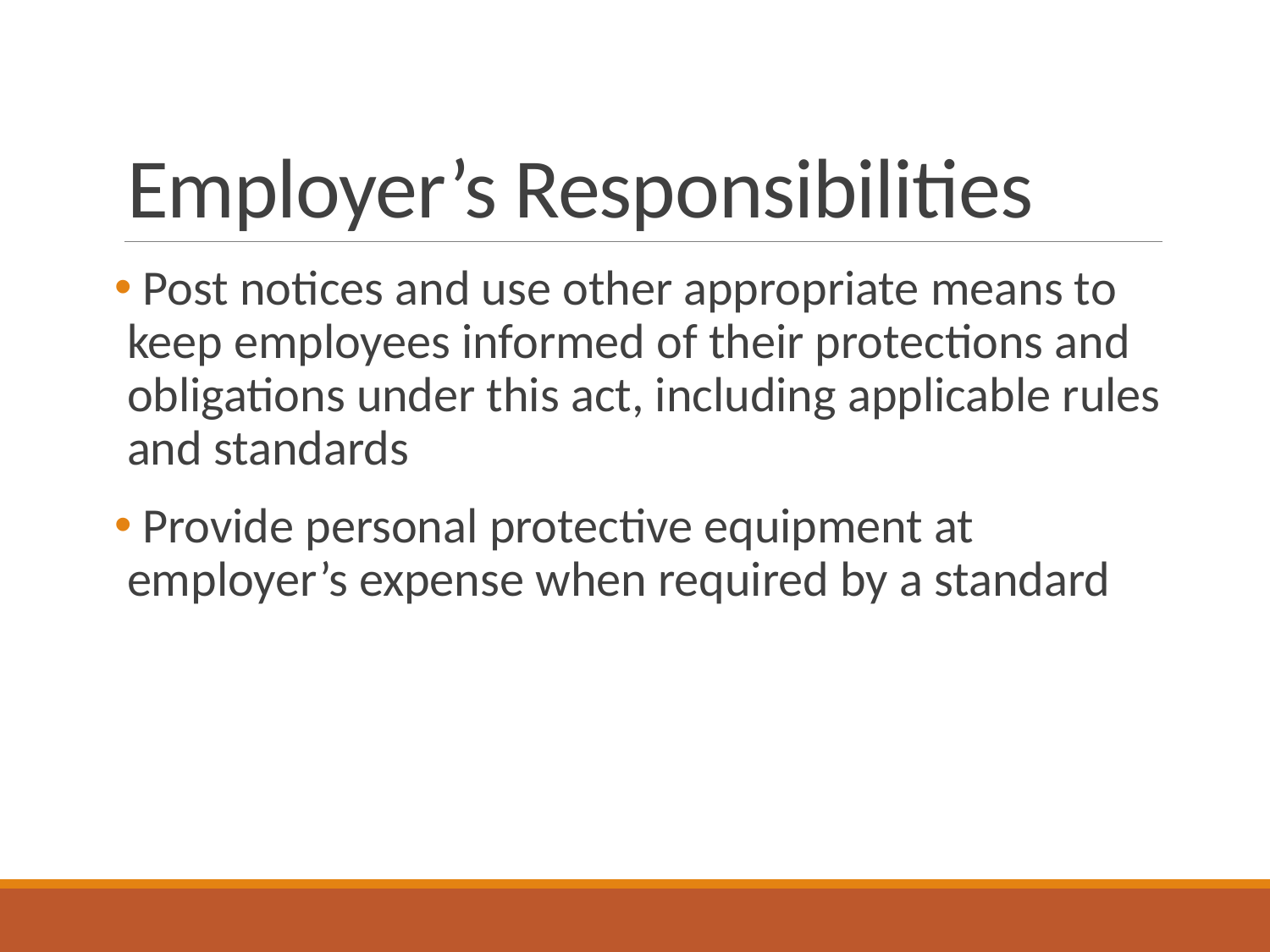

# Employer’s Responsibilities
 Post notices and use other appropriate means to keep employees informed of their protections and obligations under this act, including applicable rules and standards
 Provide personal protective equipment at employer’s expense when required by a standard